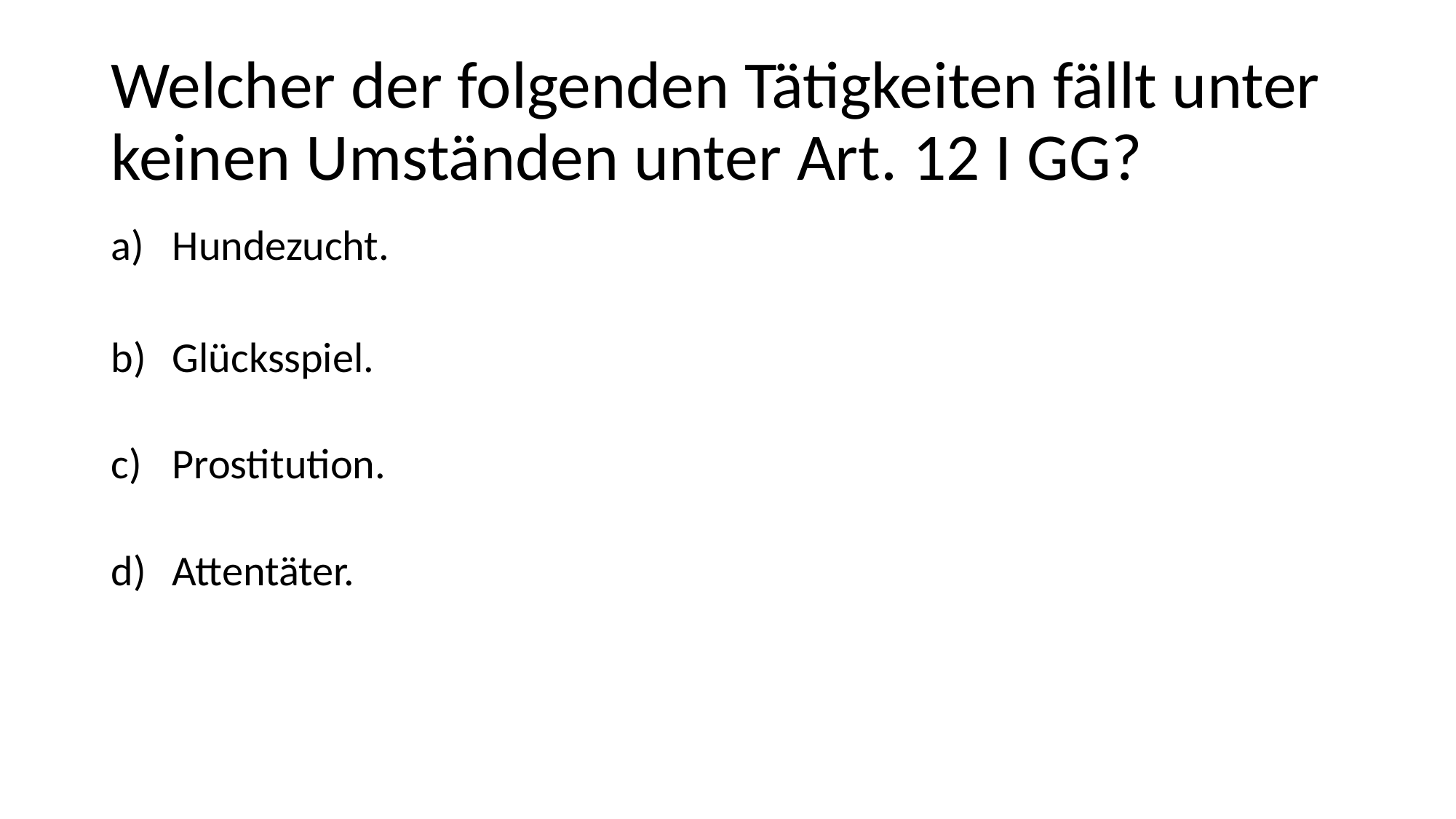

# Welcher der folgenden Tätigkeiten fällt unter keinen Umständen unter Art. 12 I GG?
Hundezucht.
Glücksspiel.
Prostitution.
Attentäter.